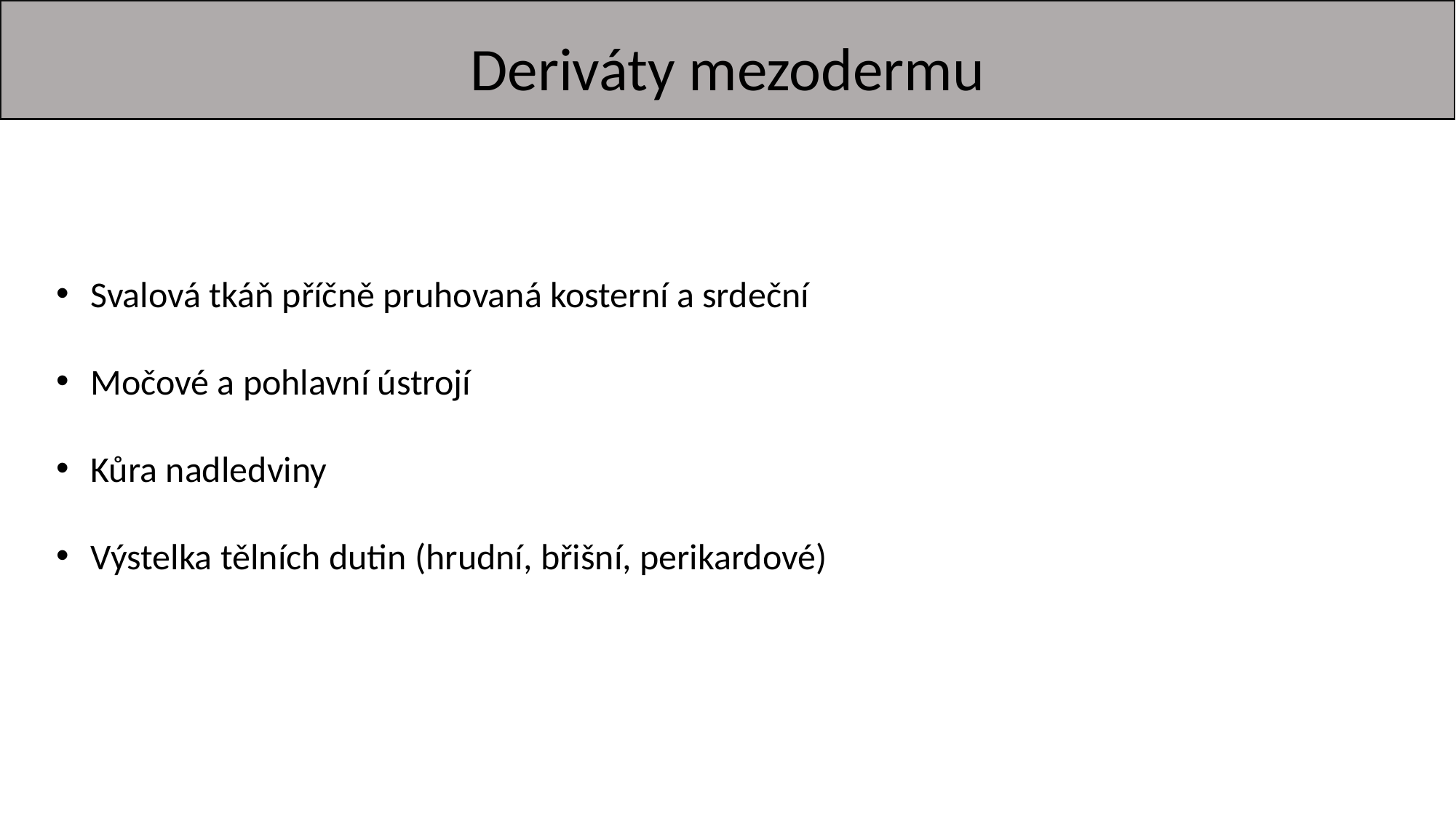

# Deriváty mezodermu
Svalová tkáň příčně pruhovaná kosterní a srdeční

Močové a pohlavní ústrojí

Kůra nadledviny

Výstelka tělních dutin (hrudní, břišní, perikardové)